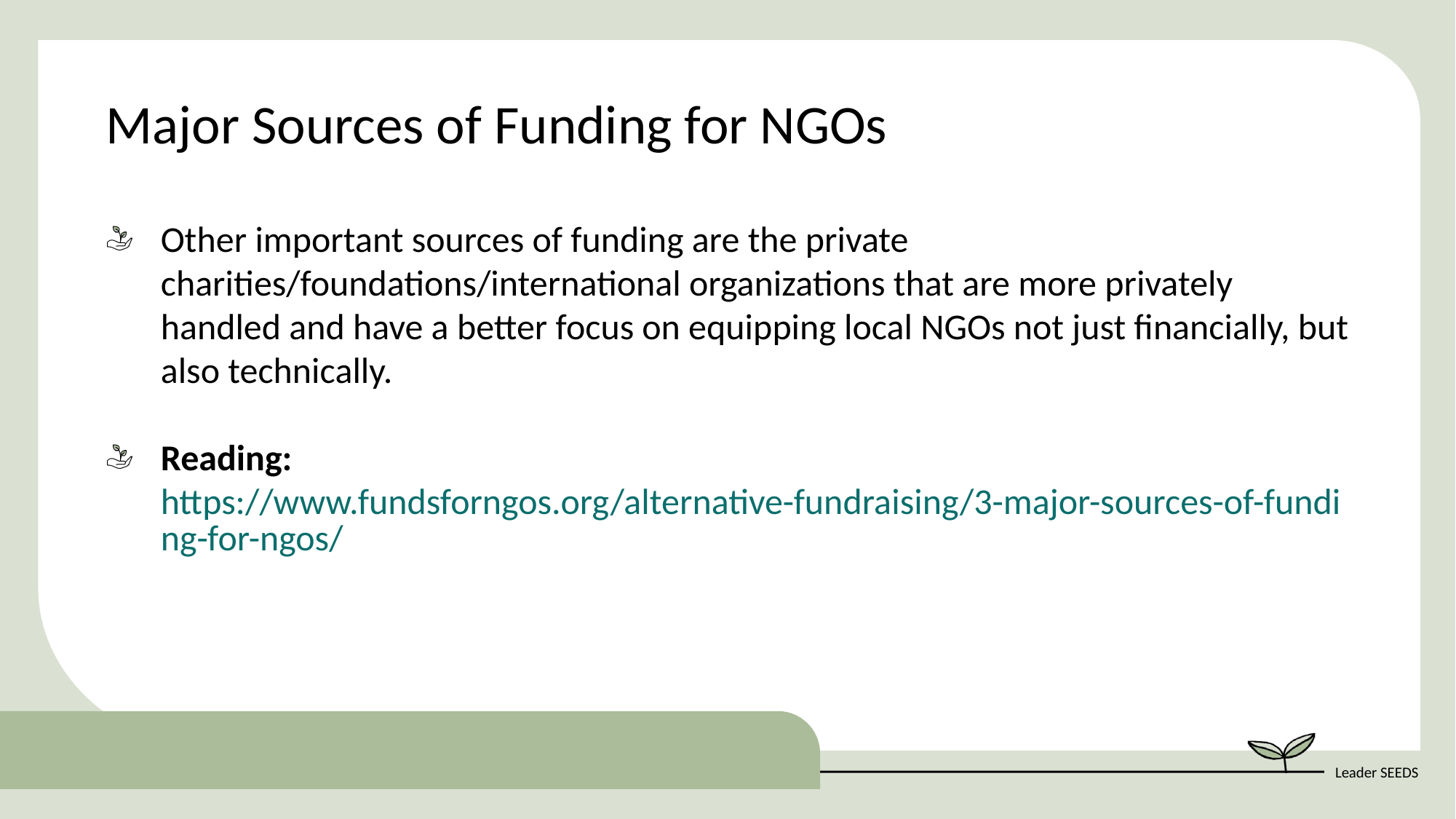

Major Sources of Funding for NGOs
Other important sources of funding are the private charities/foundations/international organizations that are more privately handled and have a better focus on equipping local NGOs not just financially, but also technically.

Reading: https://www.fundsforngos.org/alternative-fundraising/3-major-sources-of-funding-for-ngos/